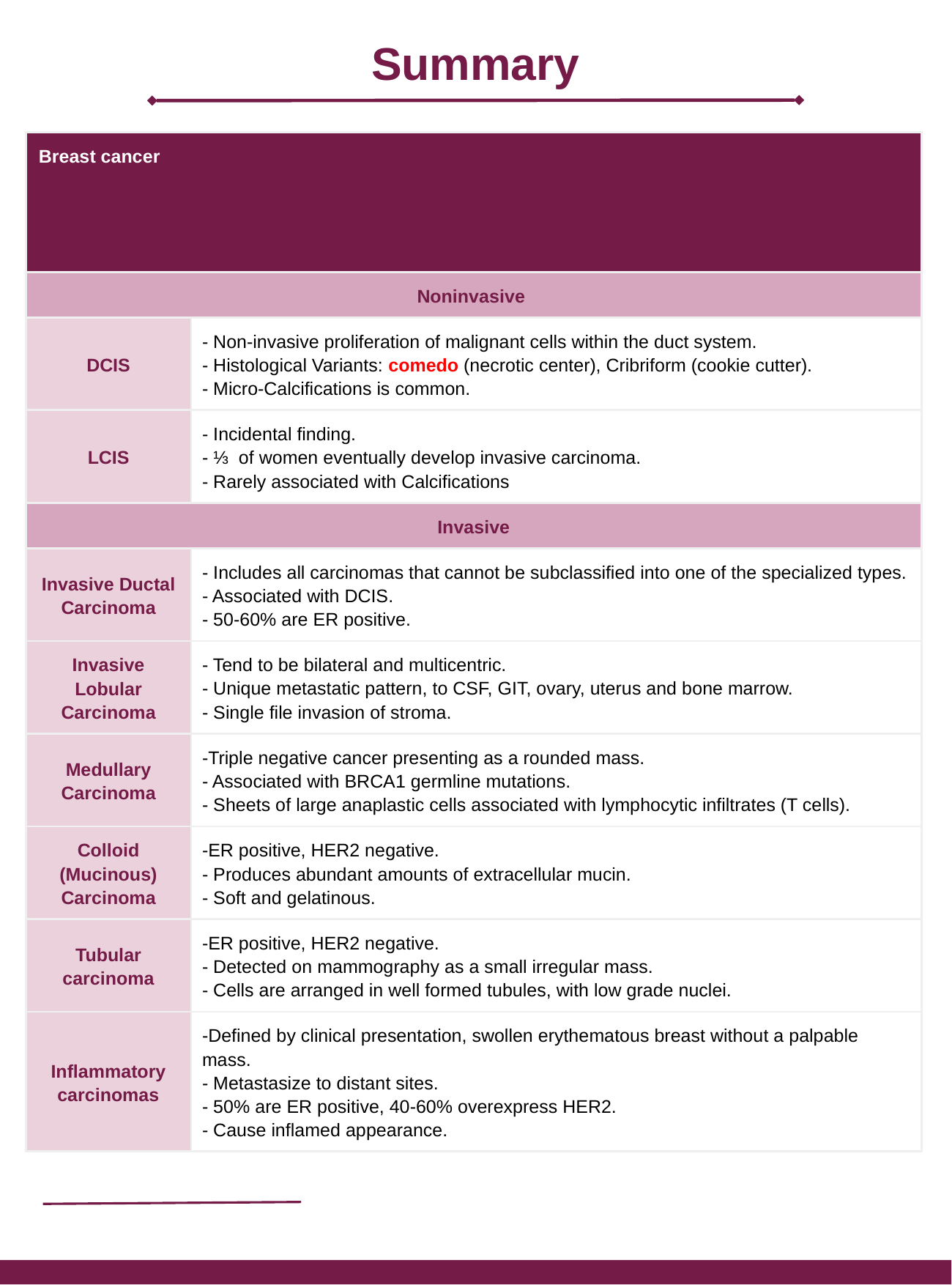

Summary
| Breast cancer |  |
| --- | --- |
| Noninvasive |  |
| DCIS | - Non-invasive proliferation of malignant cells within the duct system. - Histological Variants: comedo (necrotic center), Cribriform (cookie cutter). - Micro-Calcifications is common. |
| LCIS | - Incidental finding. - ⅓ of women eventually develop invasive carcinoma. - Rarely associated with Calcifications |
| Invasive |  |
| Invasive Ductal Carcinoma | - Includes all carcinomas that cannot be subclassified into one of the specialized types. - Associated with DCIS. - 50-60% are ER positive. |
| Invasive Lobular Carcinoma | - Tend to be bilateral and multicentric. - Unique metastatic pattern, to CSF, GIT, ovary, uterus and bone marrow. - Single file invasion of stroma. |
| Medullary Carcinoma | -Triple negative cancer presenting as a rounded mass. - Associated with BRCA1 germline mutations. - Sheets of large anaplastic cells associated with lymphocytic infiltrates (T cells). |
| Colloid (Mucinous) Carcinoma | -ER positive, HER2 negative. - Produces abundant amounts of extracellular mucin. - Soft and gelatinous. |
| Tubular carcinoma | -ER positive, HER2 negative. - Detected on mammography as a small irregular mass. - Cells are arranged in well formed tubules, with low grade nuclei. |
| Inflammatory carcinomas | -Defined by clinical presentation, swollen erythematous breast without a palpable mass. - Metastasize to distant sites. - 50% are ER positive, 40-60% overexpress HER2. - Cause inflamed appearance. |